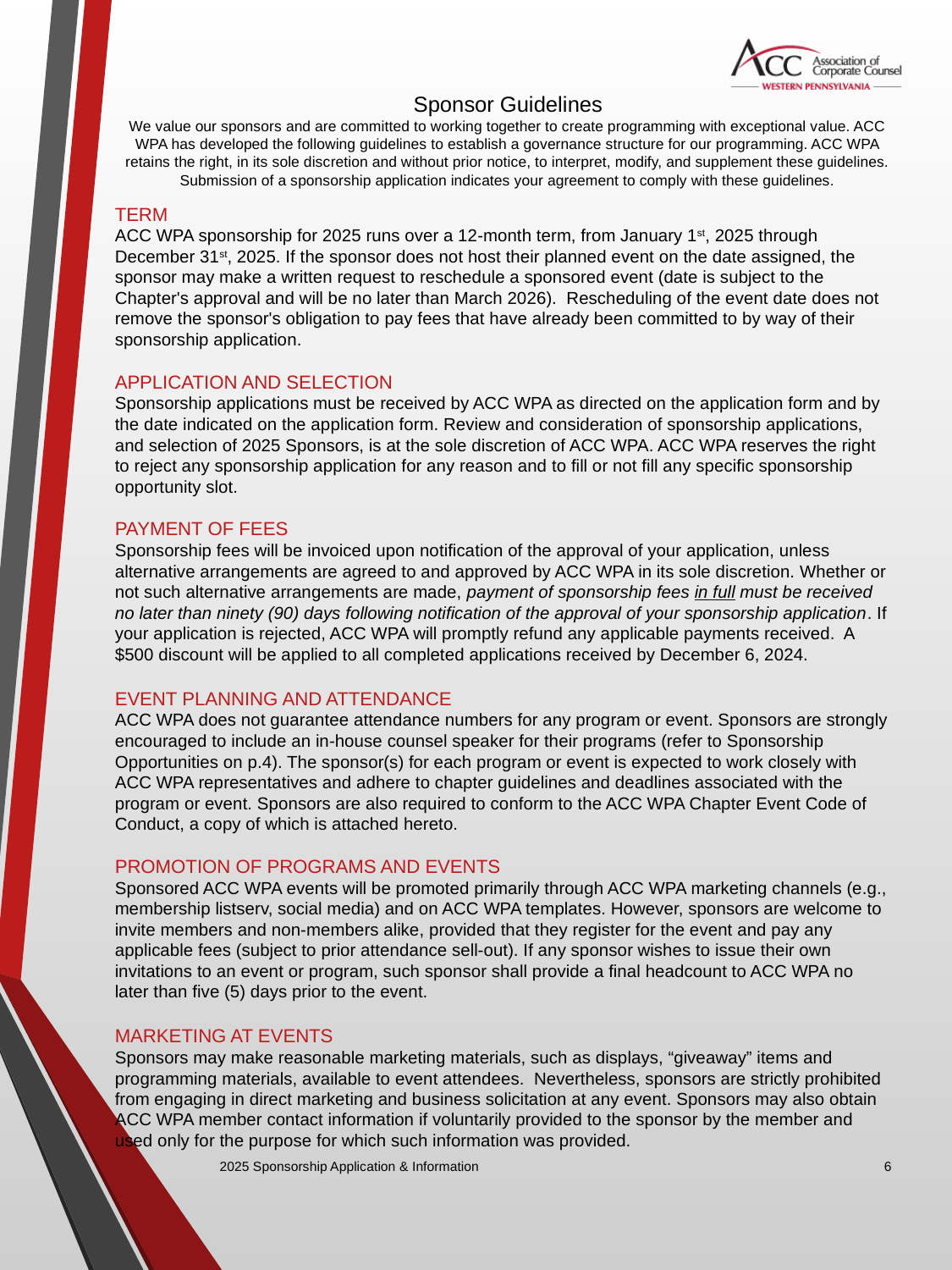

Sponsor Guidelines
We value our sponsors and are committed to working together to create programming with exceptional value. ACC WPA has developed the following guidelines to establish a governance structure for our programming. ACC WPA retains the right, in its sole discretion and without prior notice, to interpret, modify, and supplement these guidelines. Submission of a sponsorship application indicates your agreement to comply with these guidelines.
# TERM ACC WPA sponsorship for 2025 runs over a 12-month term, from January 1st, 2025 through December 31st, 2025. If the sponsor does not host their planned event on the date assigned, the sponsor may make a written request to reschedule a sponsored event (date is subject to the Chapter's approval and will be no later than March 2026).  Rescheduling of the event date does not remove the sponsor's obligation to pay fees that have already been committed to by way of their sponsorship application. APPLICATION AND SELECTION Sponsorship applications must be received by ACC WPA as directed on the application form and by the date indicated on the application form. Review and consideration of sponsorship applications, and selection of 2025 Sponsors, is at the sole discretion of ACC WPA. ACC WPA reserves the right to reject any sponsorship application for any reason and to fill or not fill any specific sponsorship opportunity slot. PAYMENT OF FEES Sponsorship fees will be invoiced upon notification of the approval of your application, unless alternative arrangements are agreed to and approved by ACC WPA in its sole discretion. Whether or not such alternative arrangements are made, payment of sponsorship fees in full must be received no later than ninety (90) days following notification of the approval of your sponsorship application. If your application is rejected, ACC WPA will promptly refund any applicable payments received.  A $500 discount will be applied to all completed applications received by December 6, 2024. EVENT PLANNING AND ATTENDANCE ACC WPA does not guarantee attendance numbers for any program or event. Sponsors are strongly encouraged to include an in-house counsel speaker for their programs (refer to Sponsorship Opportunities on p.4). The sponsor(s) for each program or event is expected to work closely with ACC WPA representatives and adhere to chapter guidelines and deadlines associated with the program or event. Sponsors are also required to conform to the ACC WPA Chapter Event Code of Conduct, a copy of which is attached hereto. PROMOTION OF PROGRAMS AND EVENTS Sponsored ACC WPA events will be promoted primarily through ACC WPA marketing channels (e.g., membership listserv, social media) and on ACC WPA templates. However, sponsors are welcome to invite members and non-members alike, provided that they register for the event and pay any applicable fees (subject to prior attendance sell-out). If any sponsor wishes to issue their own invitations to an event or program, such sponsor shall provide a final headcount to ACC WPA no later than five (5) days prior to the event. MARKETING AT EVENTS Sponsors may make reasonable marketing materials, such as displays, “giveaway” items and programming materials, available to event attendees.  Nevertheless, sponsors are strictly prohibited from engaging in direct marketing and business solicitation at any event. Sponsors may also obtain ACC WPA member contact information if voluntarily provided to the sponsor by the member and used only for the purpose for which such information was provided.
2025 Sponsorship Application & Information
6